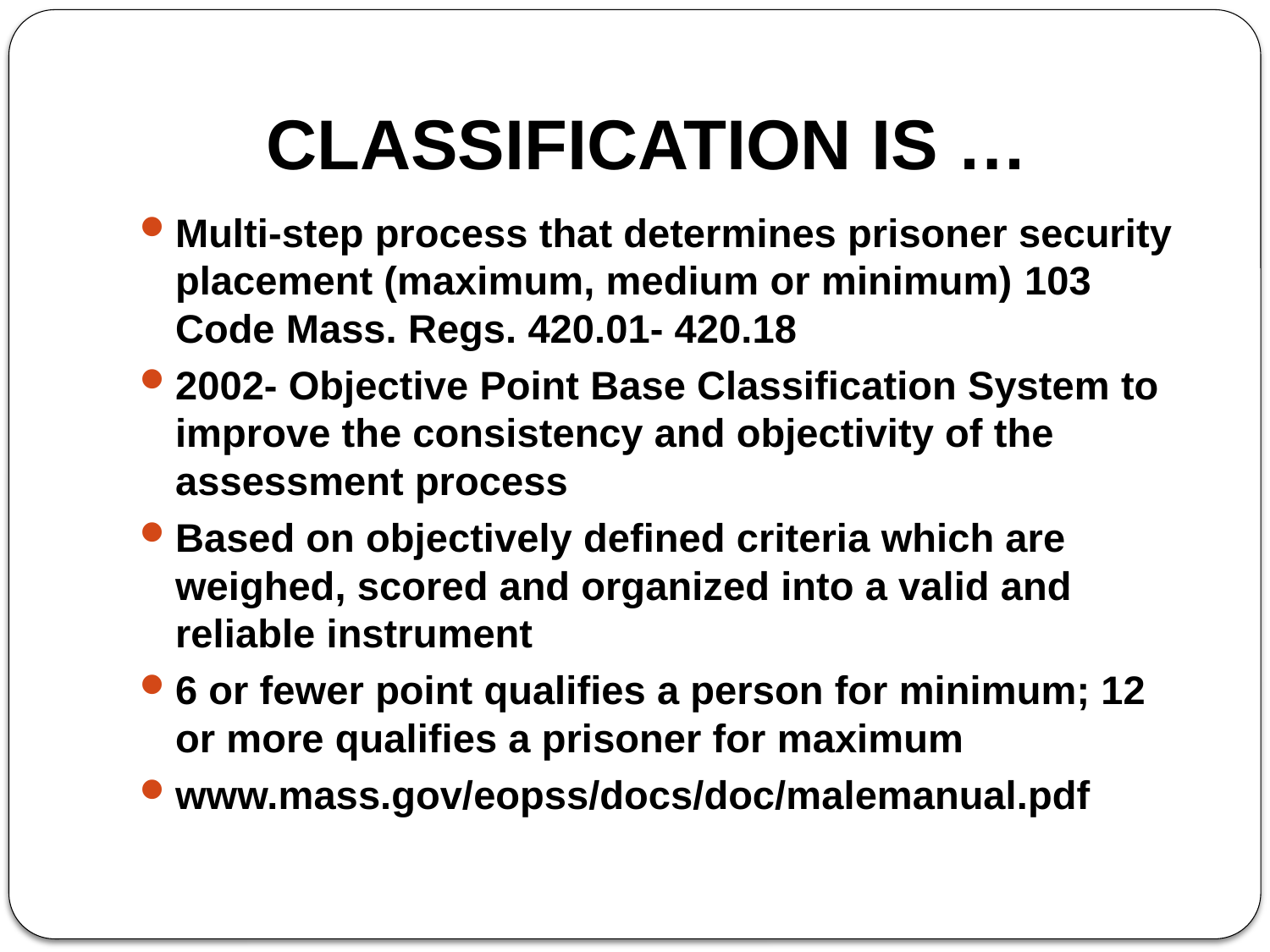

# CLASSIFICATION IS …
Multi-step process that determines prisoner security placement (maximum, medium or minimum) 103 Code Mass. Regs. 420.01- 420.18
2002- Objective Point Base Classification System to  improve the consistency and objectivity of the assessment process
Based on objectively defined criteria which are weighed, scored and organized into a valid and reliable instrument
6 or fewer point qualifies a person for minimum; 12 or more qualifies a prisoner for maximum
www.mass.gov/eopss/docs/doc/malemanual.pdf